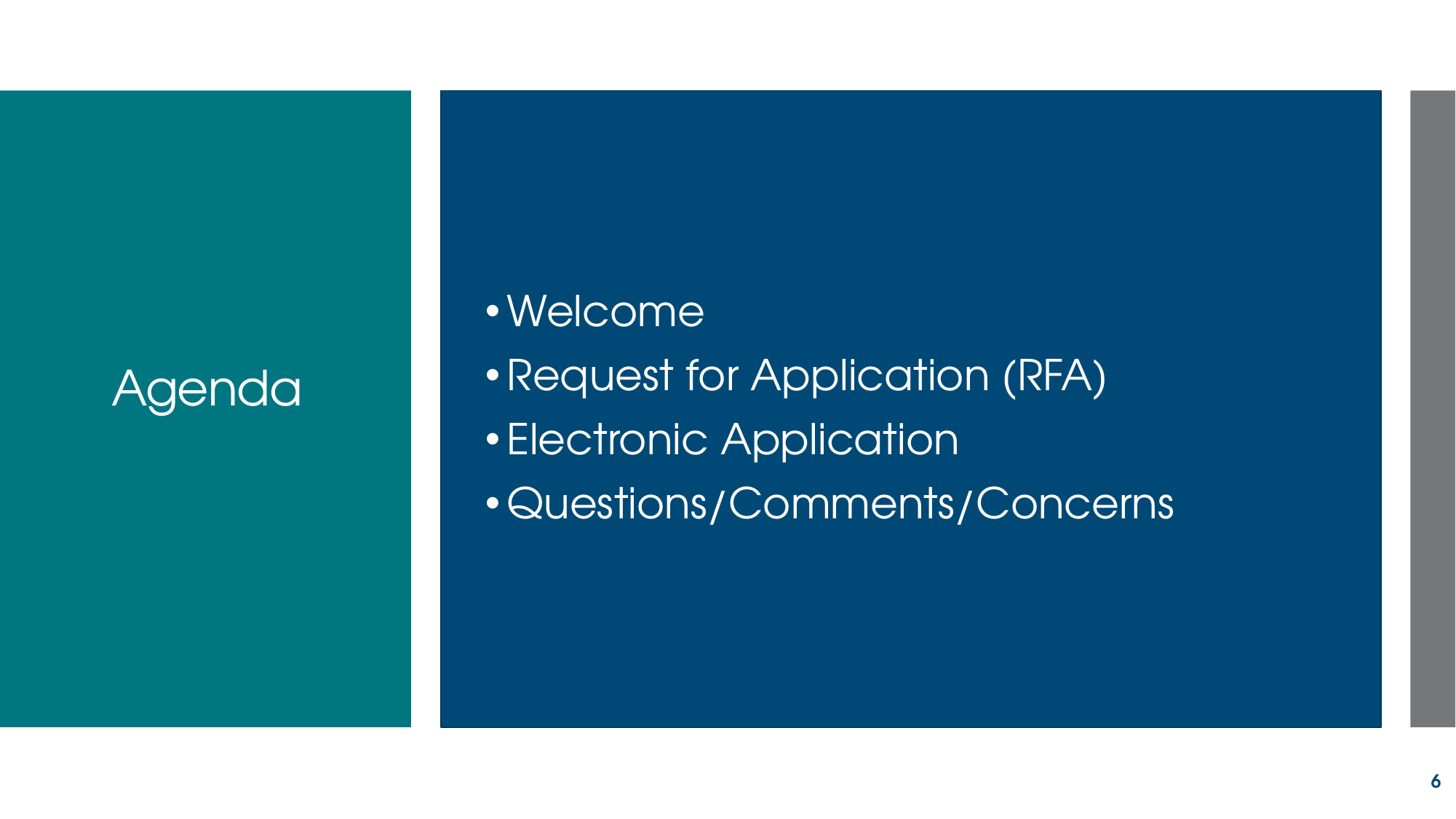

Welcome
Request for Application (RFA)
Electronic Application
Questions/Comments/Concerns
# Agenda
6